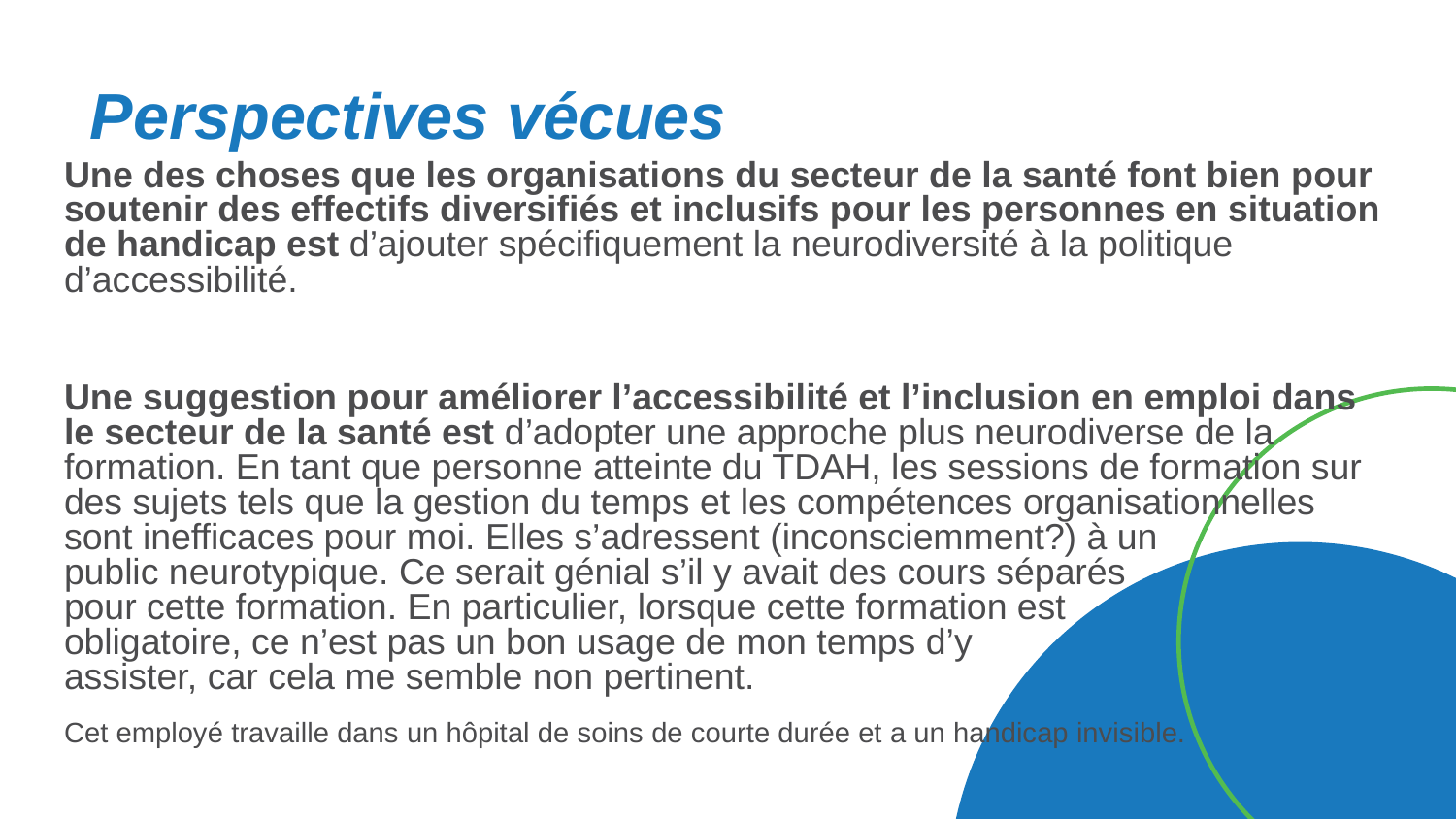

# Perspectives vécues
Une des choses que les organisations du secteur de la santé font bien pour soutenir des effectifs diversifiés et inclusifs pour les personnes en situation de handicap est d’ajouter spécifiquement la neurodiversité à la politique d’accessibilité.

Une suggestion pour améliorer l’accessibilité et l’inclusion en emploi dans le secteur de la santé est d’adopter une approche plus neurodiverse de la formation. En tant que personne atteinte du TDAH, les sessions de formation sur des sujets tels que la gestion du temps et les compétences organisationnelles sont inefficaces pour moi. Elles s’adressent (inconsciemment?) à un
public neurotypique. Ce serait génial s’il y avait des cours séparés
pour cette formation. En particulier, lorsque cette formation est
obligatoire, ce n’est pas un bon usage de mon temps d’y
assister, car cela me semble non pertinent.
Cet employé travaille dans un hôpital de soins de courte durée et a un handicap invisible.